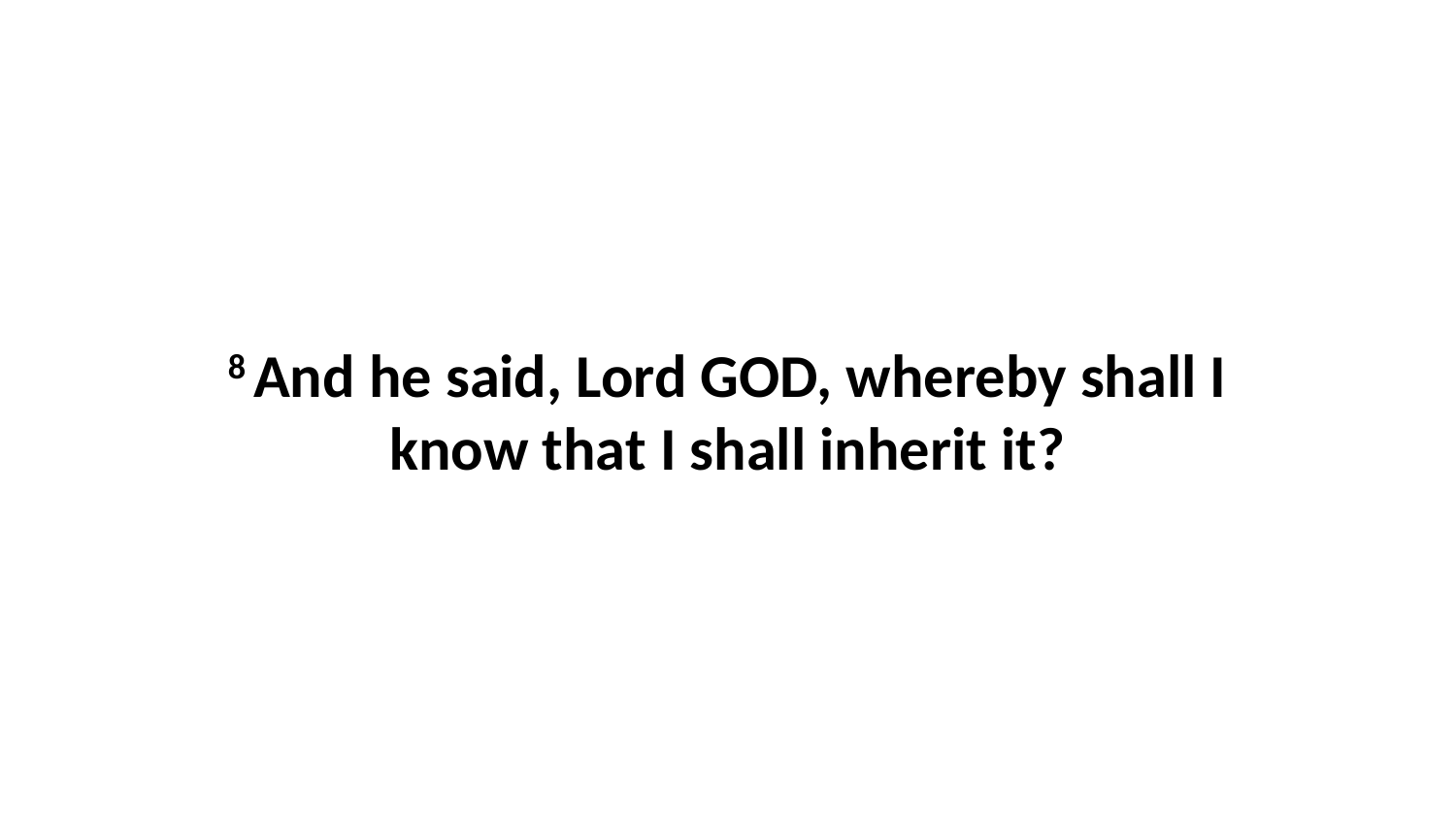

8 And he said, Lord GOD, whereby shall I know that I shall inherit it?